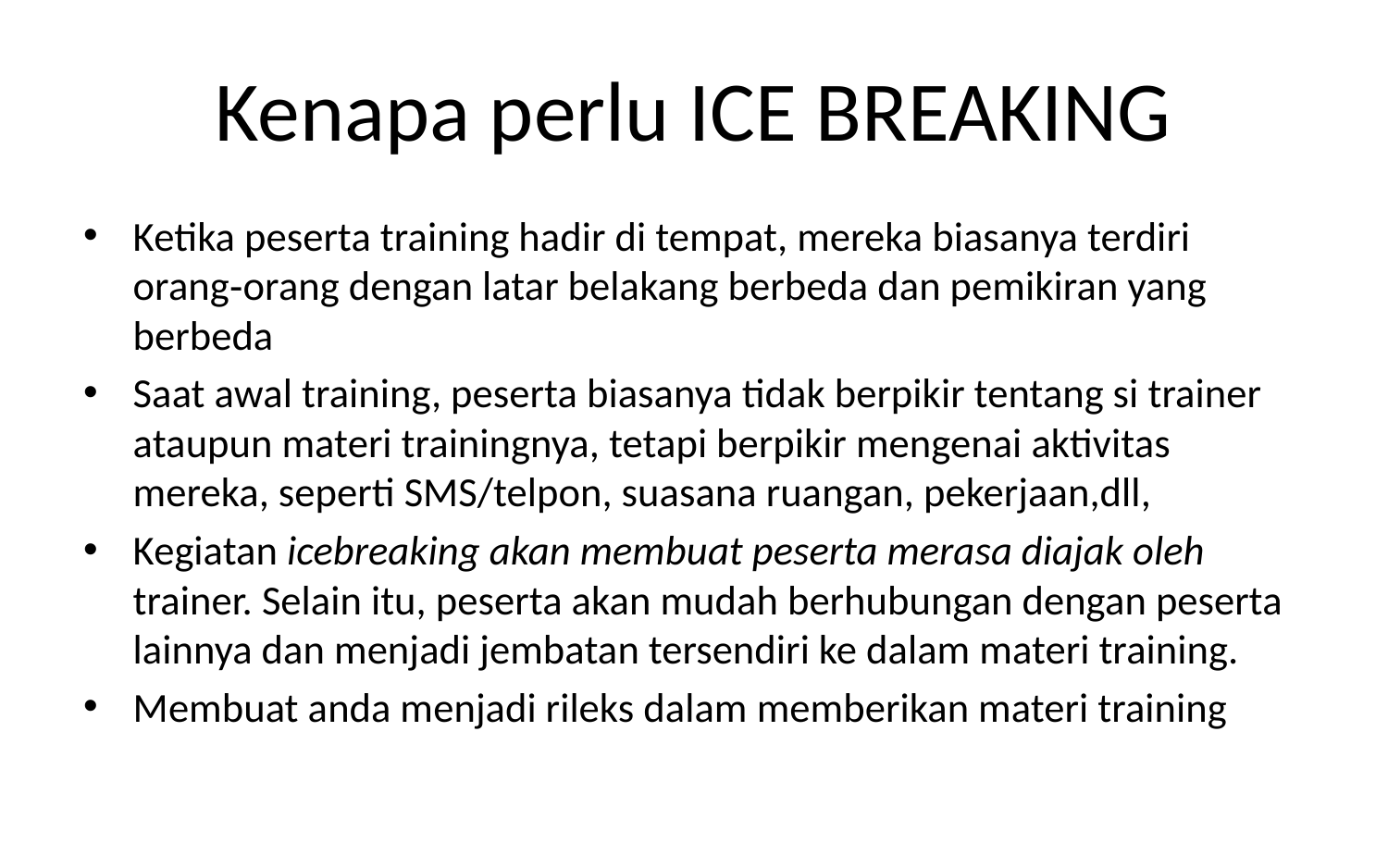

# Kenapa perlu ICE BREAKING
Ketika peserta training hadir di tempat, mereka biasanya terdiri orang‐orang dengan latar belakang berbeda dan pemikiran yang berbeda
Saat awal training, peserta biasanya tidak berpikir tentang si trainer ataupun materi trainingnya, tetapi berpikir mengenai aktivitas mereka, seperti SMS/telpon, suasana ruangan, pekerjaan,dll,
Kegiatan icebreaking akan membuat peserta merasa diajak oleh trainer. Selain itu, peserta akan mudah berhubungan dengan peserta lainnya dan menjadi jembatan tersendiri ke dalam materi training.
Membuat anda menjadi rileks dalam memberikan materi training